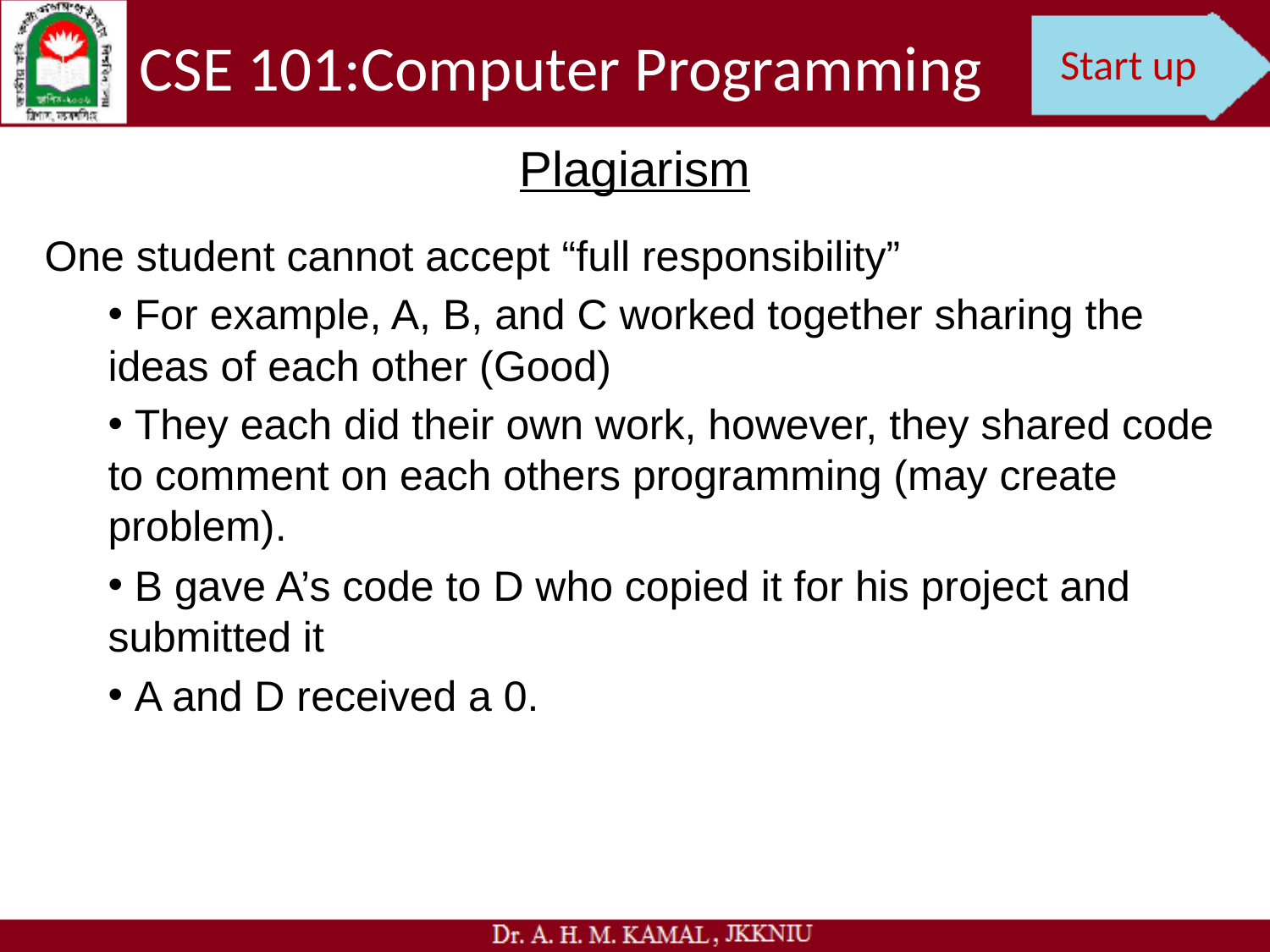

CSE 101:Computer Programming
Start up
Plagiarism
One student cannot accept “full responsibility”
 For example, A, B, and C worked together sharing the ideas of each other (Good)
 They each did their own work, however, they shared code to comment on each others programming (may create problem).
 B gave A’s code to D who copied it for his project and submitted it
 A and D received a 0.